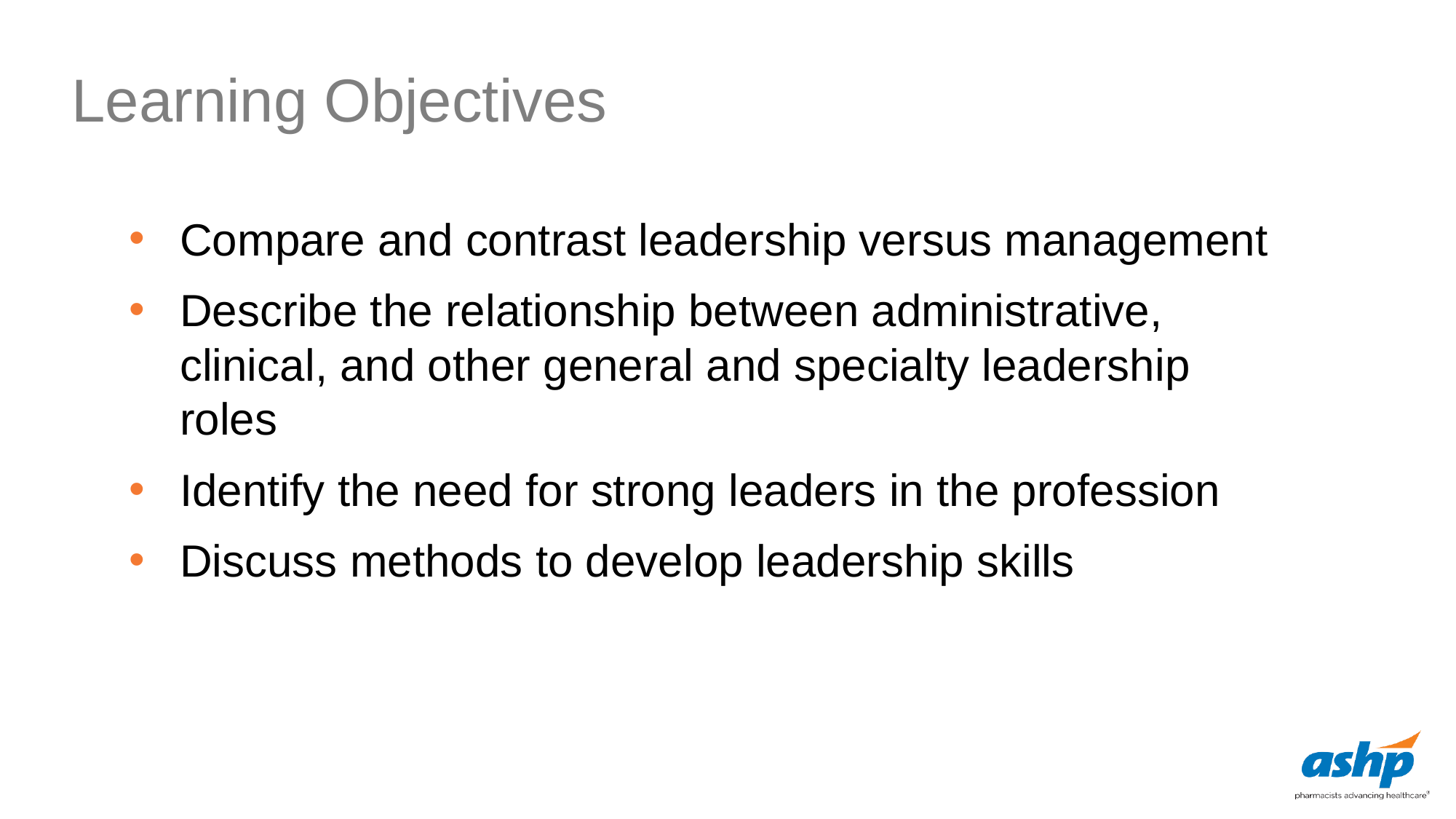

Learning Objectives
Compare and contrast leadership versus management
Describe the relationship between administrative, clinical, and other general and specialty leadership roles
Identify the need for strong leaders in the profession
Discuss methods to develop leadership skills